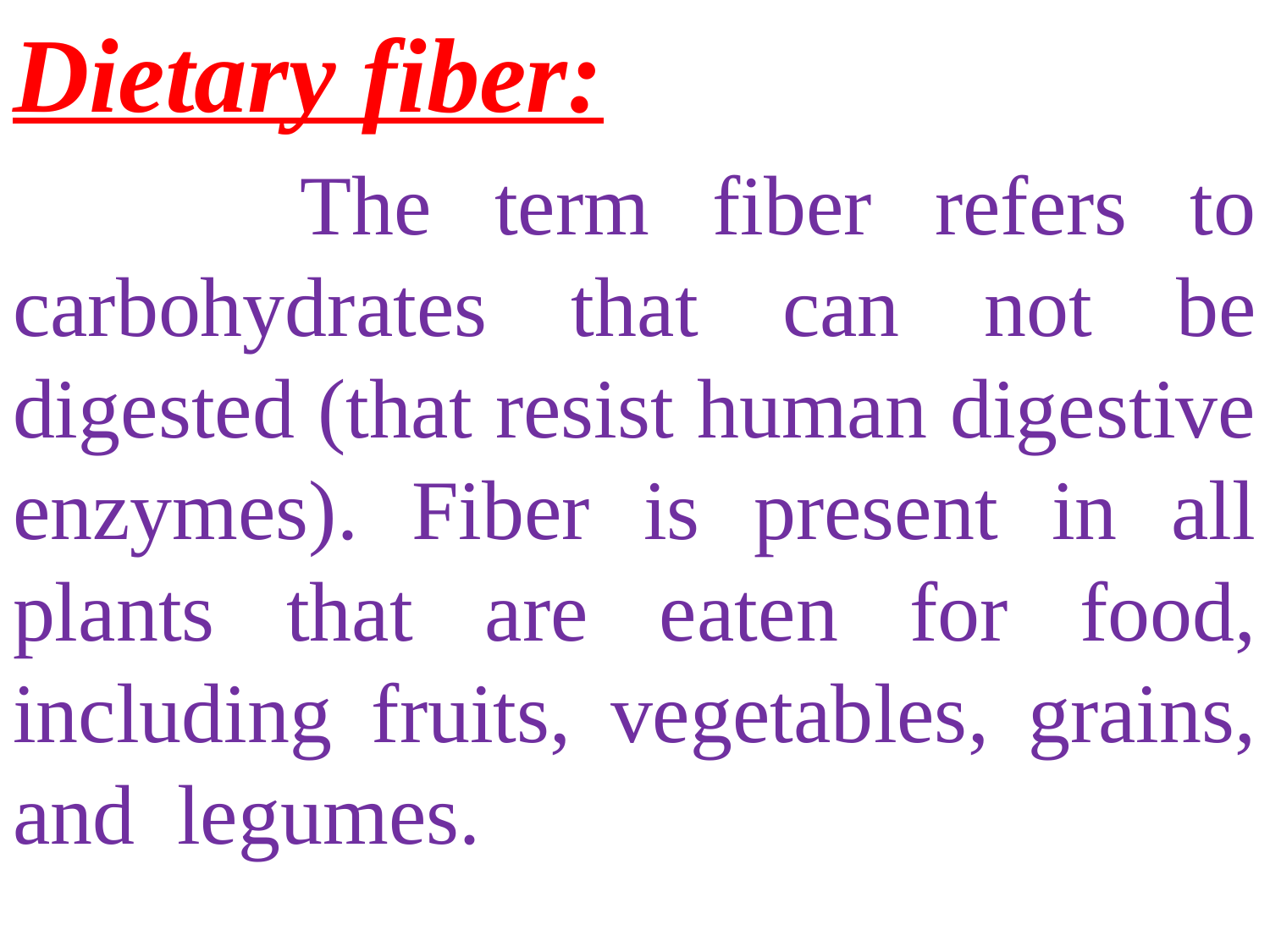

Dietary fiber:
     The term fiber refers to carbohydrates that can not be digested (that resist human digestive enzymes). Fiber is present in all plants that are eaten for food, including fruits, vegetables, grains, and  legumes.